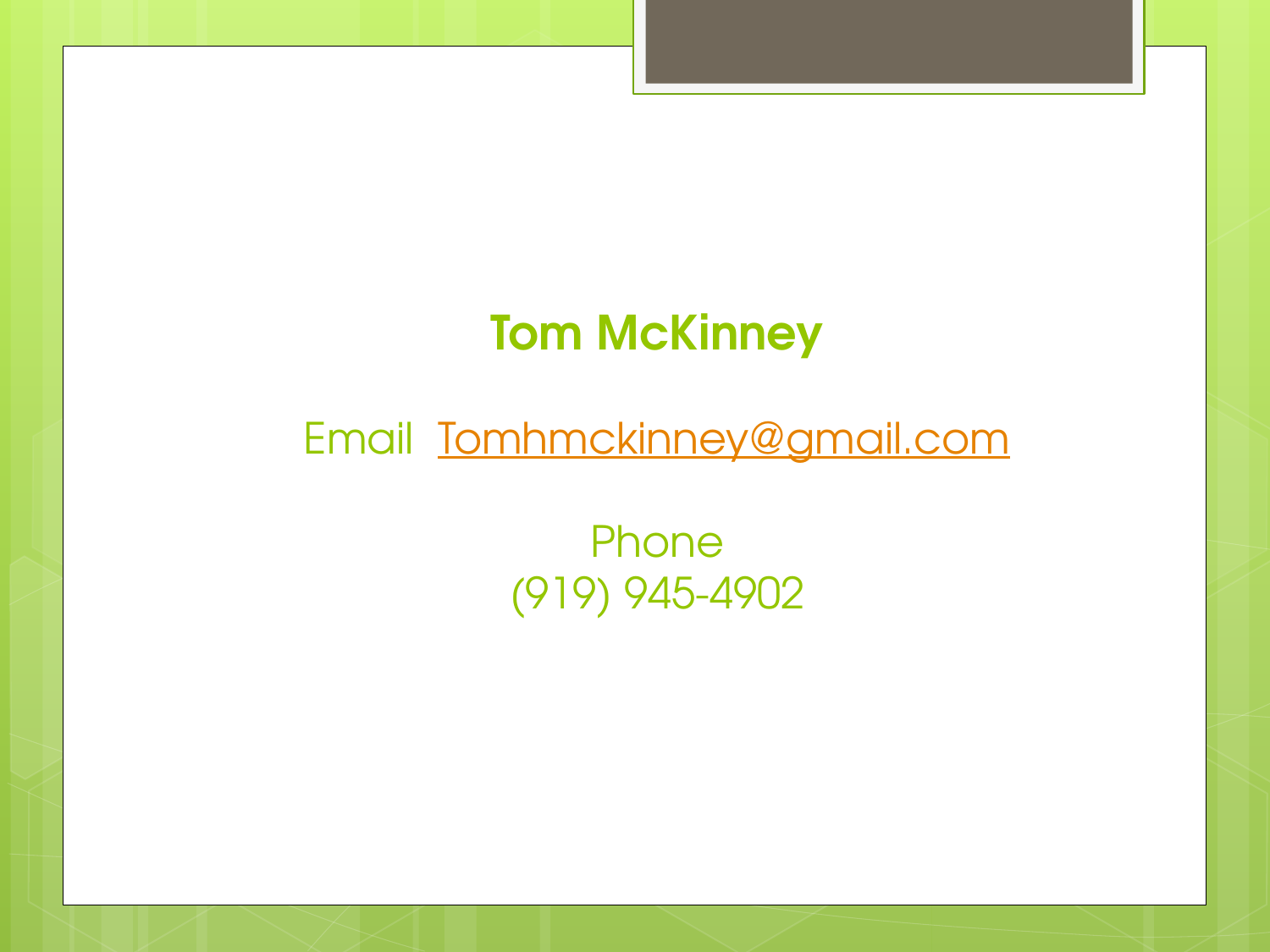

# Tom McKinney Email  Tomhmckinney@gmail.com Phone (919) 945-4902